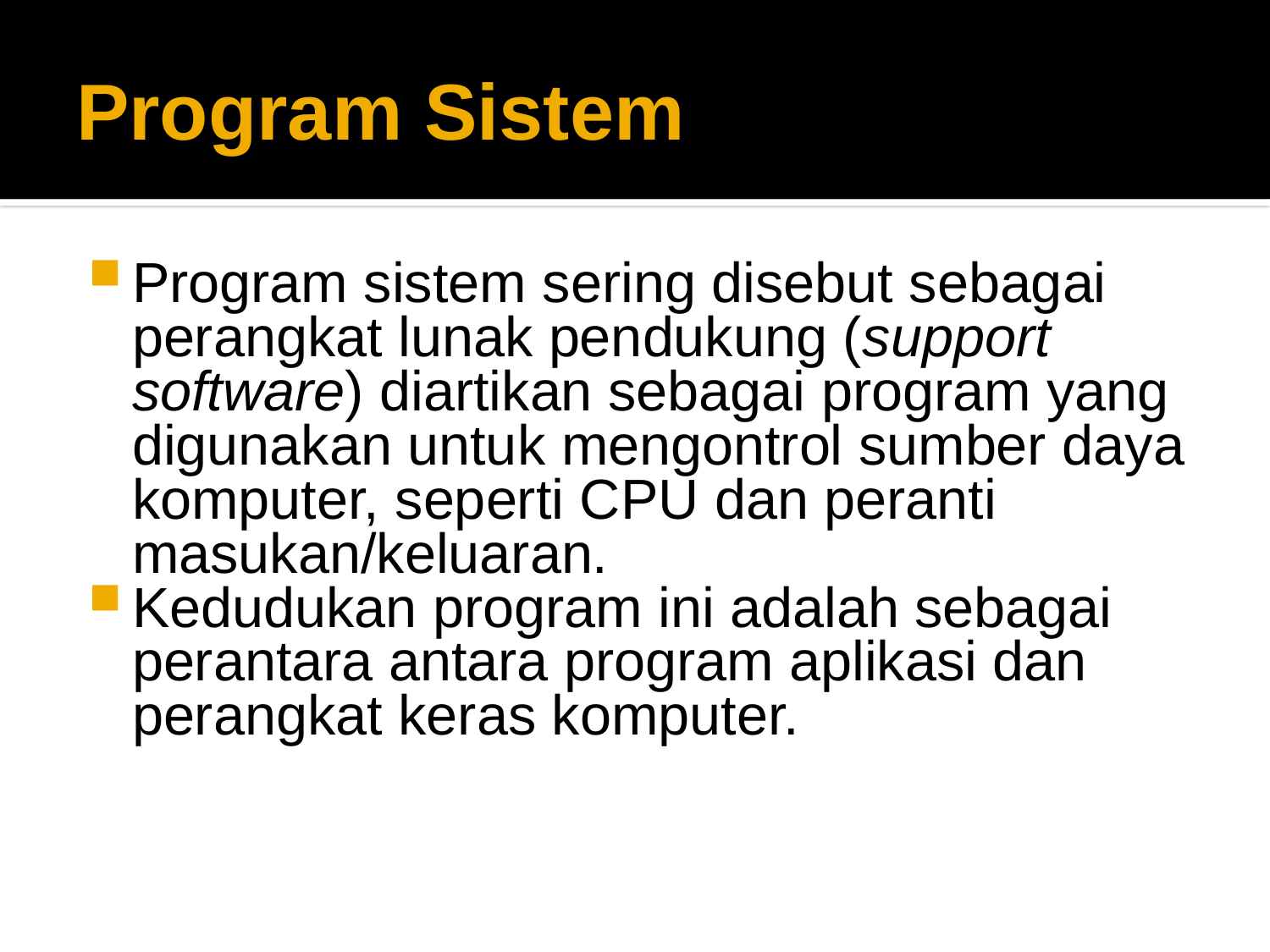

# Program Sistem
Program sistem sering disebut sebagai perangkat lunak pendukung (support software) diartikan sebagai program yang digunakan untuk mengontrol sumber daya komputer, seperti CPU dan peranti masukan/keluaran.
Kedudukan program ini adalah sebagai perantara antara program aplikasi dan perangkat keras komputer.